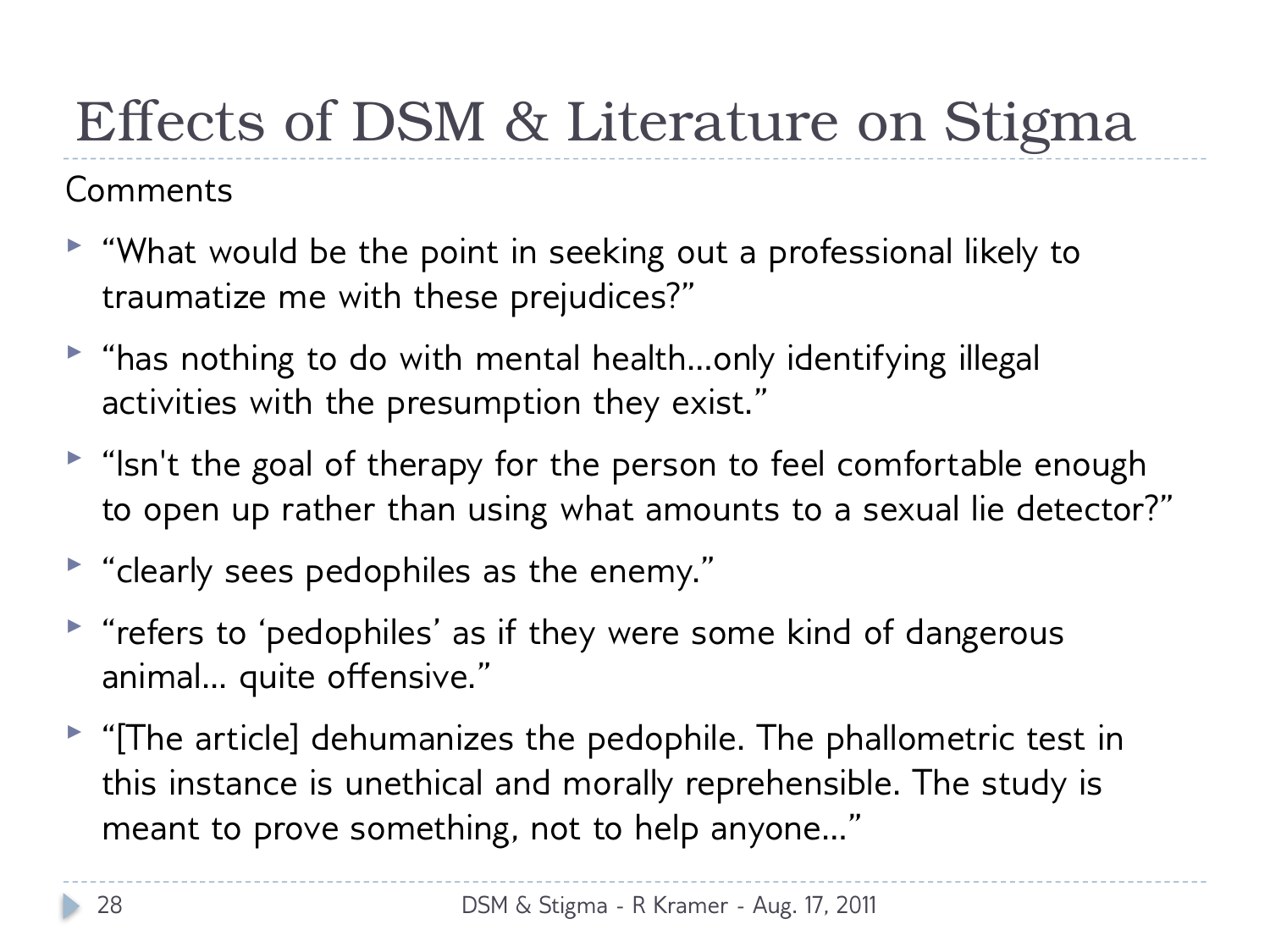

# Effects of DSM & Literature on Stigma
Comments
“What would be the point in seeking out a professional likely to traumatize me with these prejudices?”
“has nothing to do with mental health…only identifying illegal activities with the presumption they exist.”
“Isn't the goal of therapy for the person to feel comfortable enough to open up rather than using what amounts to a sexual lie detector?”
“clearly sees pedophiles as the enemy.”
“refers to ‘pedophiles’ as if they were some kind of dangerous animal... quite offensive.”
“[The article] dehumanizes the pedophile. The phallometric test in this instance is unethical and morally reprehensible. The study is meant to prove something, not to help anyone…”
28
DSM & Stigma - R Kramer - Aug. 17, 2011